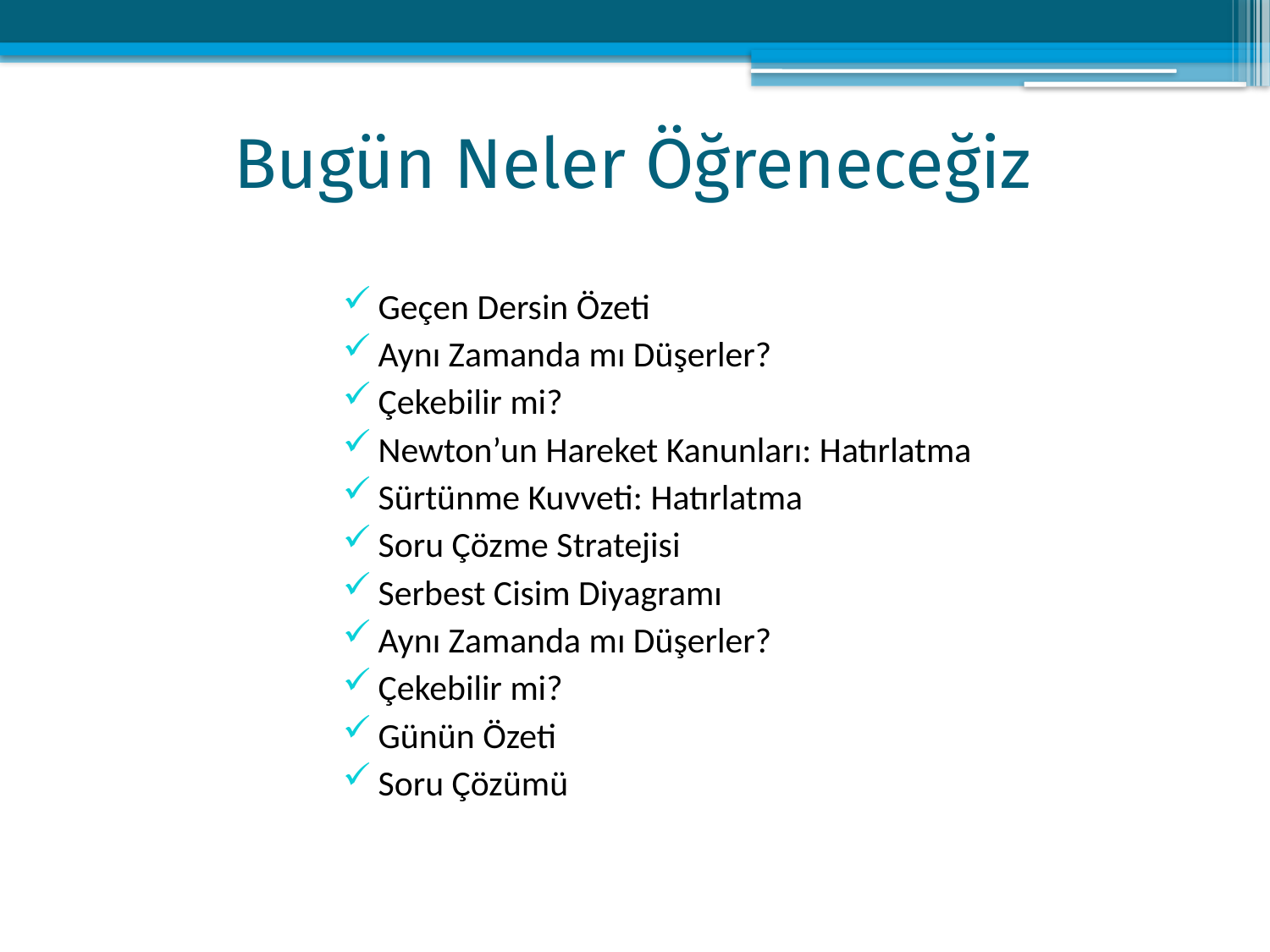

# Bugün Neler Öğreneceğiz
Geçen Dersin Özeti
Aynı Zamanda mı Düşerler?
Çekebilir mi?
Newton’un Hareket Kanunları: Hatırlatma
Sürtünme Kuvveti: Hatırlatma
Soru Çözme Stratejisi
Serbest Cisim Diyagramı
Aynı Zamanda mı Düşerler?
Çekebilir mi?
Günün Özeti
Soru Çözümü